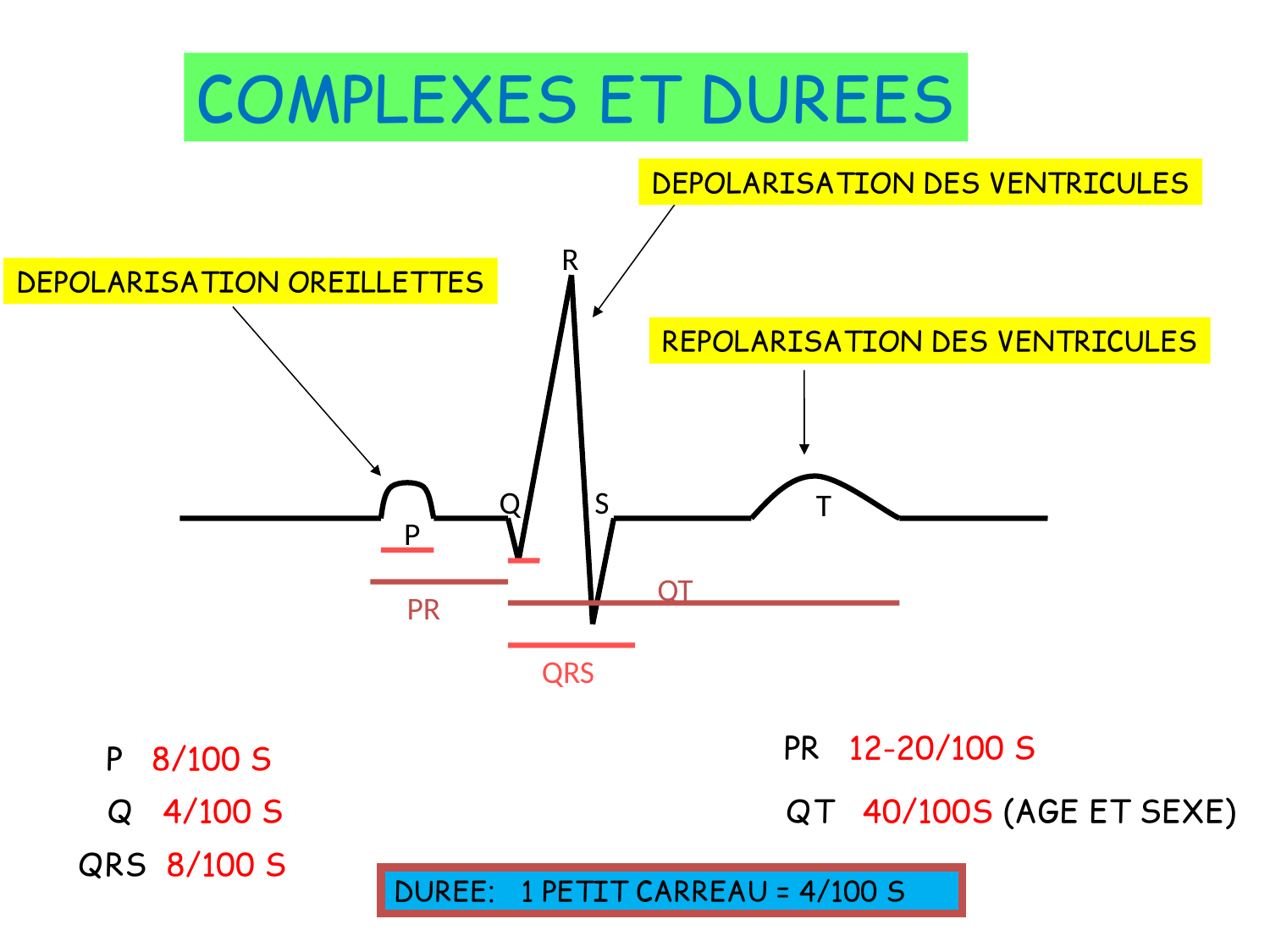

COMPLEXES ET DUREES
DEPOLARISATION DES VENTRICULES

R
DEPOLARISATION OREILLETTES

REPOLARISATION DES VENTRICULES

Q
S

T

P

QT

PR

QRS
PR   12-20/100 S
P   8/100 S
Q   4/100 S
QT   40/100S (AGE ET SEXE)
QRS  8/100 S
DUREE:   1 PETIT CARREAU = 4/100 S